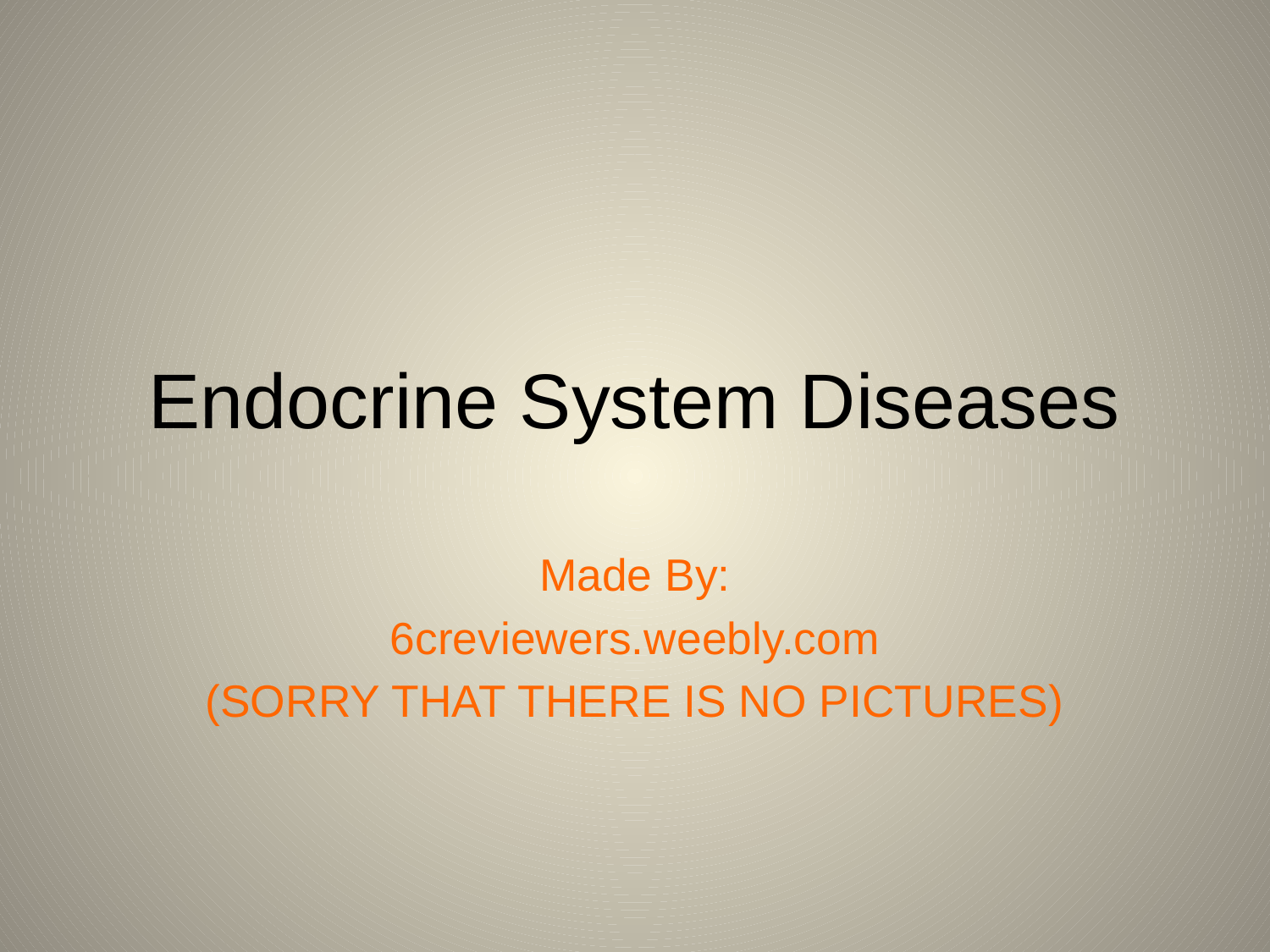

# Endocrine System Diseases
Made By:
6creviewers.weebly.com
(SORRY THAT THERE IS NO PICTURES)